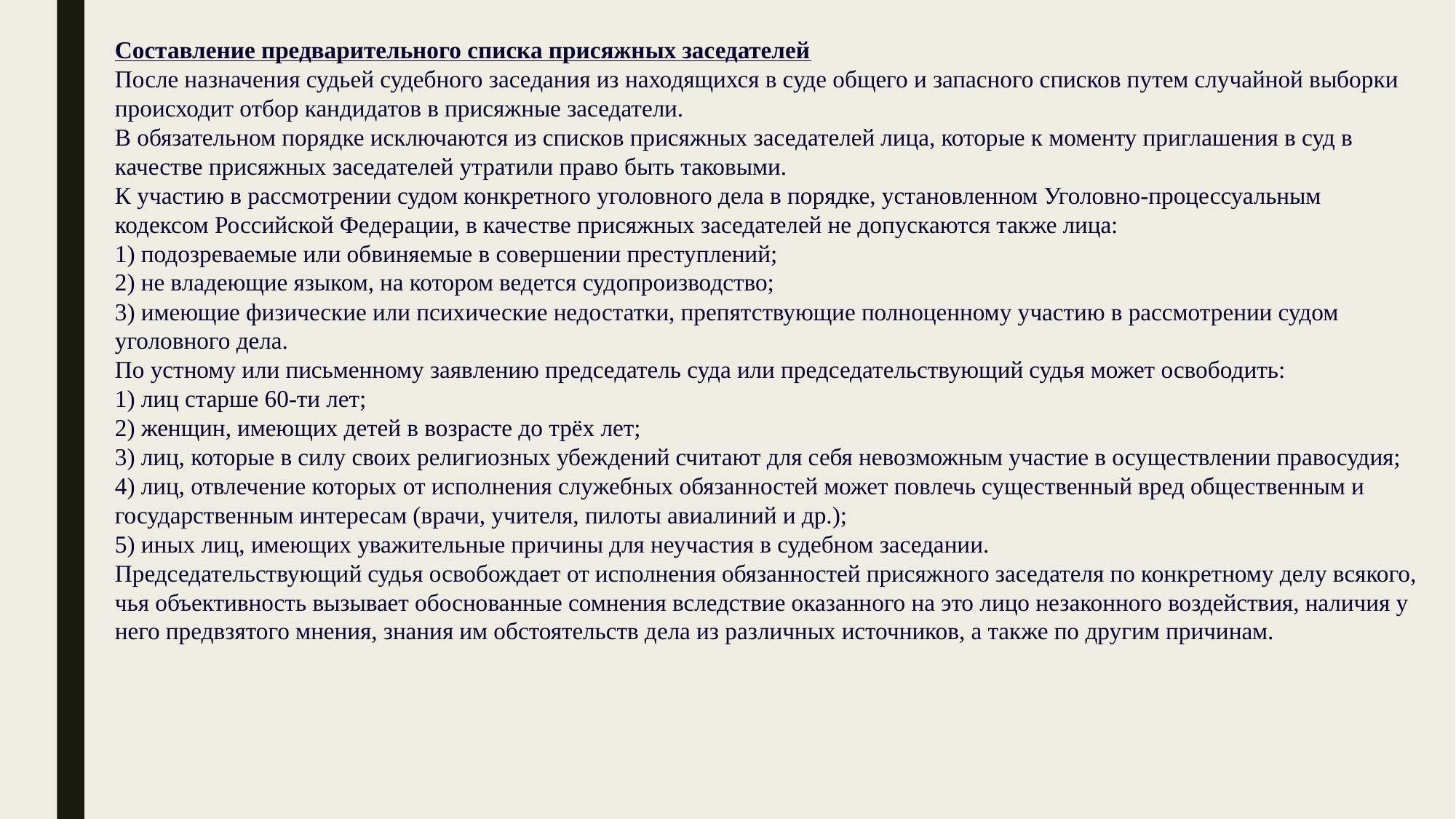

Составление предварительного списка присяжных заседателей
После назначения судьей судебного заседания из находящихся в суде общего и запасного списков путем случайной выборки происходит отбор кандидатов в присяжные заседатели.
В обязательном порядке исключаются из списков присяжных заседателей лица, которые к моменту приглашения в суд в качестве присяжных заседателей утратили право быть таковыми.
К участию в рассмотрении судом конкретного уголовного дела в порядке, установленном Уголовно-процессуальным кодексом Российской Федерации, в качестве присяжных заседателей не допускаются также лица:
1) подозреваемые или обвиняемые в совершении преступлений;
2) не владеющие языком, на котором ведется судопроизводство;
3) имеющие физические или психические недостатки, препятствующие полноценному участию в рассмотрении судом уголовного дела.
По устному или письменному заявлению председатель суда или председательствующий судья может освободить:
1) лиц старше 60-ти лет;
2) женщин, имеющих детей в возрасте до трёх лет;
3) лиц, которые в силу своих религиозных убеждений считают для себя невозможным участие в осуществлении правосудия;
4) лиц, отвлечение которых от исполнения служебных обязанностей может повлечь существенный вред общественным и государственным интересам (врачи, учителя, пилоты авиалиний и др.);
5) иных лиц, имеющих уважительные причины для неучастия в судебном заседании.
Председательствующий судья освобождает от исполнения обязанностей присяжного заседателя по конкретному делу всякого, чья объективность вызывает обоснованные сомнения вследствие оказанного на это лицо незаконного воздействия, наличия у него предвзятого мнения, знания им обстоятельств дела из различных источников, а также по другим причинам.